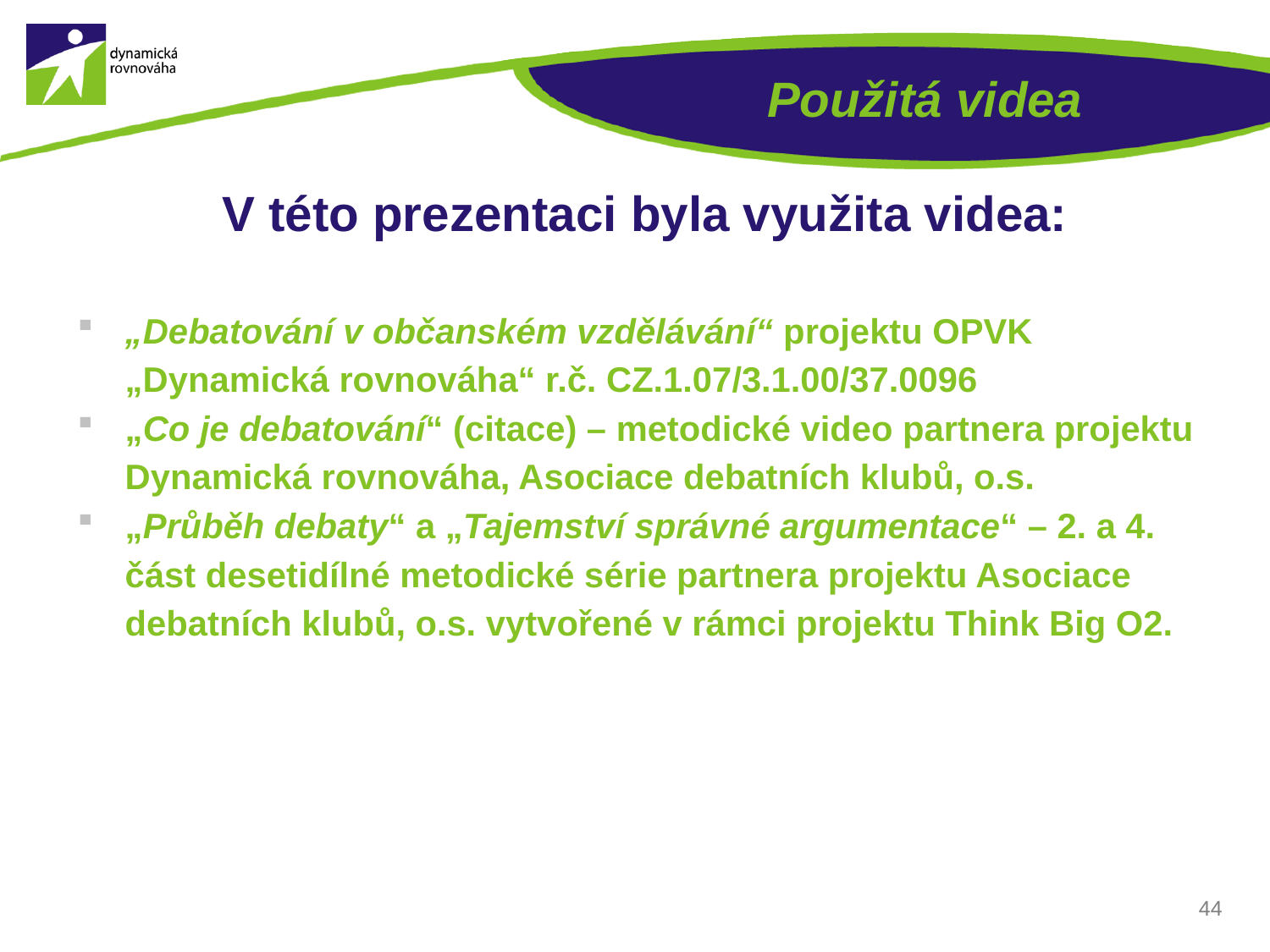

# Použitá videa
V této prezentaci byla využita videa:
„Debatování v občanském vzdělávání“ projektu OPVK „Dynamická rovnováha“ r.č. CZ.1.07/3.1.00/37.0096
„Co je debatování“ (citace) – metodické video partnera projektu Dynamická rovnováha, Asociace debatních klubů, o.s.
„Průběh debaty“ a „Tajemství správné argumentace“ – 2. a 4. část desetidílné metodické série partnera projektu Asociace debatních klubů, o.s. vytvořené v rámci projektu Think Big O2.
44